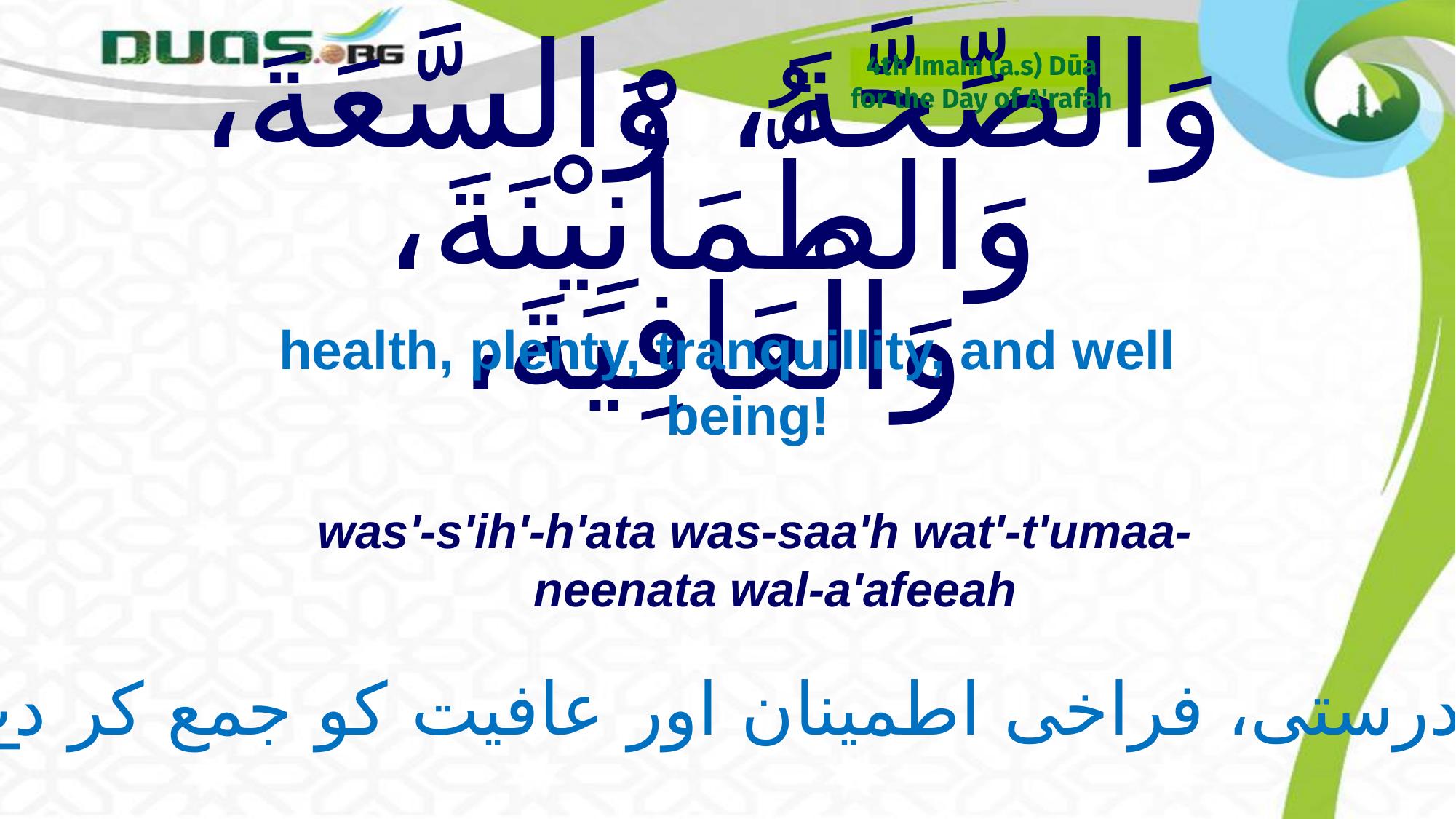

4th Imam (a.s) Dūa
for the Day of A'rafah
# وَالصِّحَّةَ، وَالسَّعَةَ، وَالطُّمَأْنِيْنَةَ، وَالْعَافِيَةَ،
health, plenty, tranquillity, and well being!
was'-s'ih'-h'ata was-saa'h wat'-t'umaa-neenata wal-a'afeeah
تندرستی، فراخی اطمینان اور عافیت کو جمع کر دے